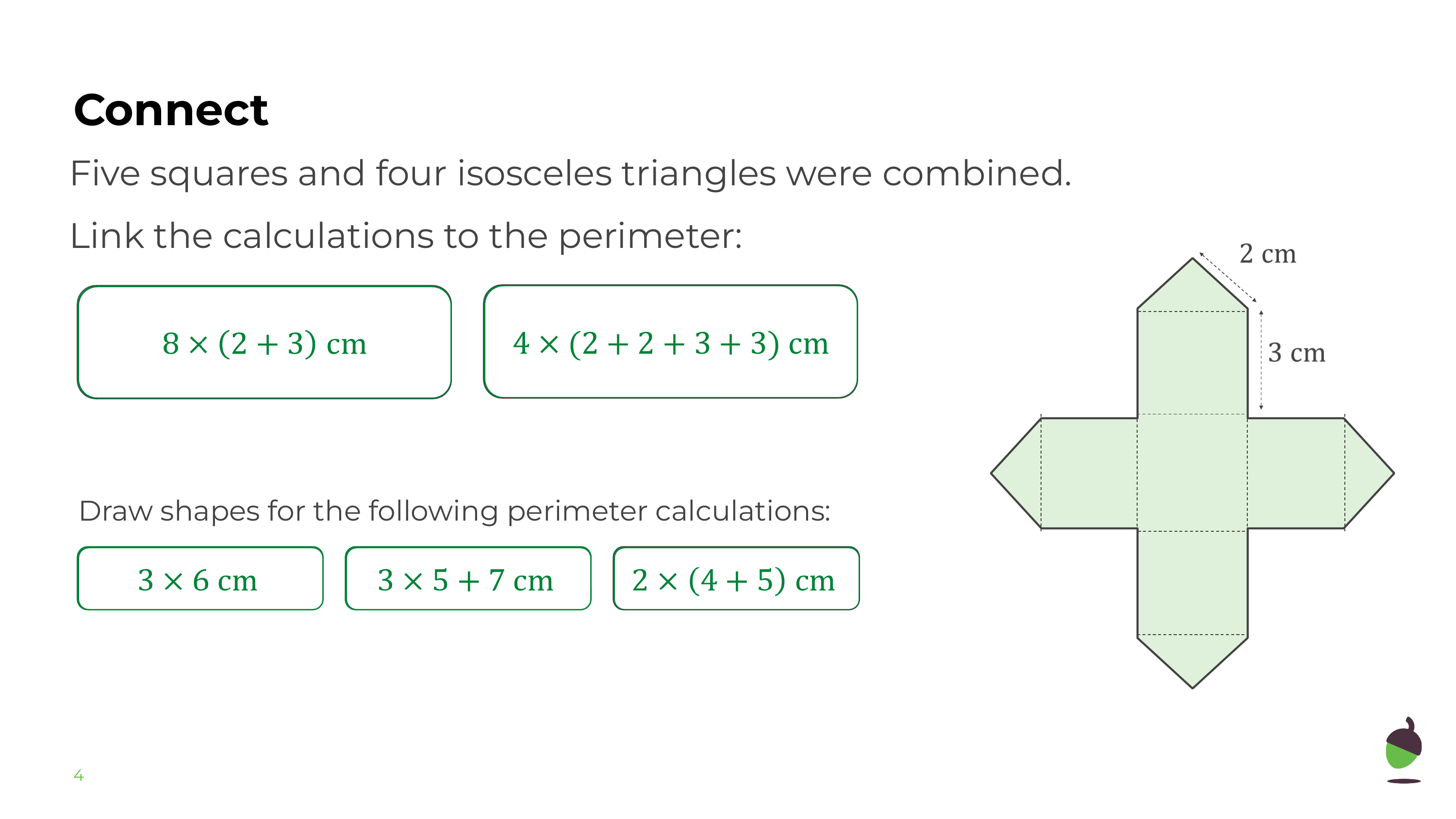

Five squares and four isosceles triangles were combined.
Link the calculations to the perimeter:

Draw shapes for the following perimeter calculations: